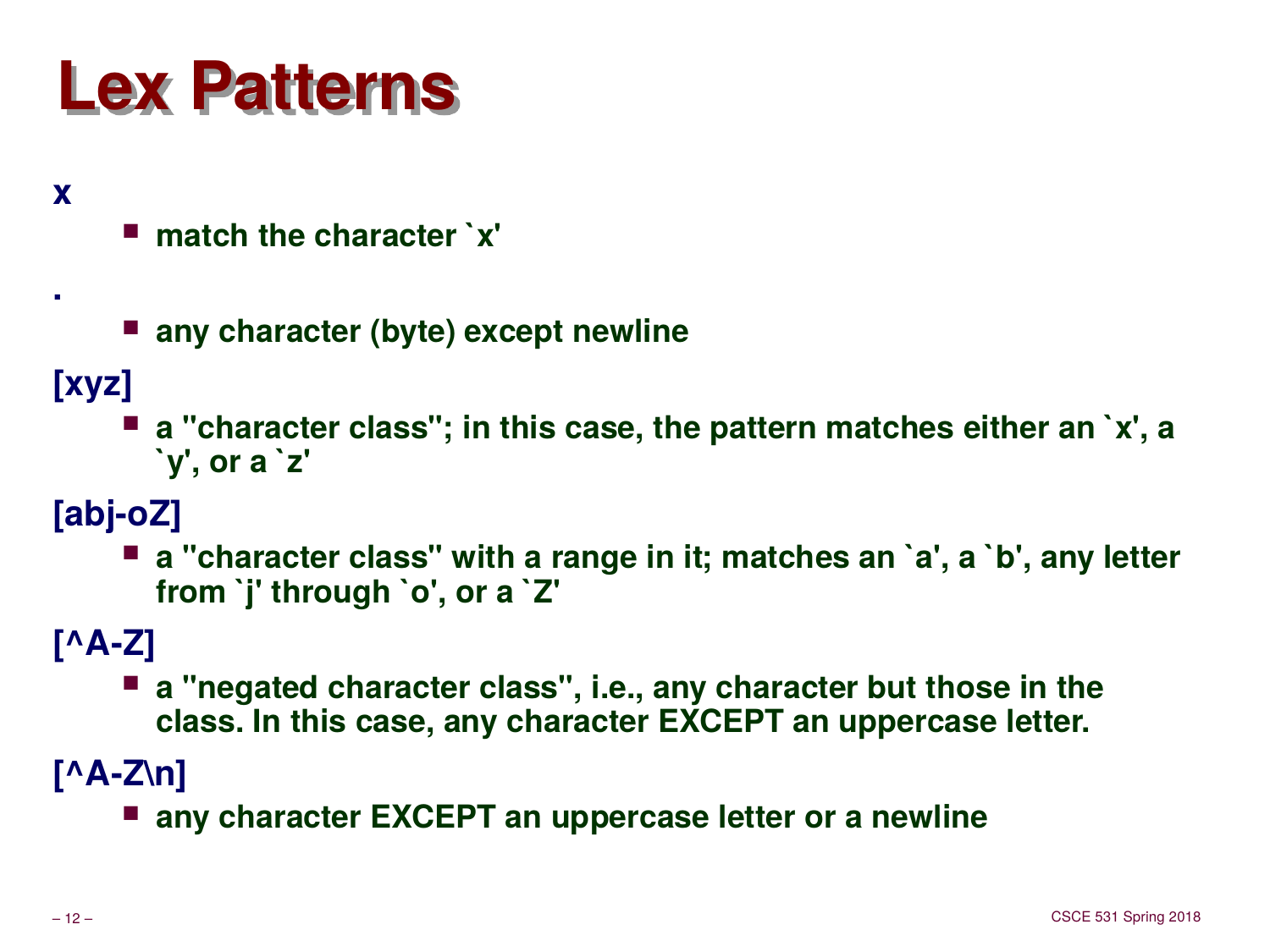

# Lex Patterns
x
match the character `x'
.
any character (byte) except newline
[xyz]
a "character class"; in this case, the pattern matches either an `x', a `y', or a `z'
[abj-oZ]
a "character class" with a range in it; matches an `a', a `b', any letter from `j' through `o', or a `Z'
[^A-Z]
a "negated character class", i.e., any character but those in the class. In this case, any character EXCEPT an uppercase letter.
[^A-Z\n]
any character EXCEPT an uppercase letter or a newline